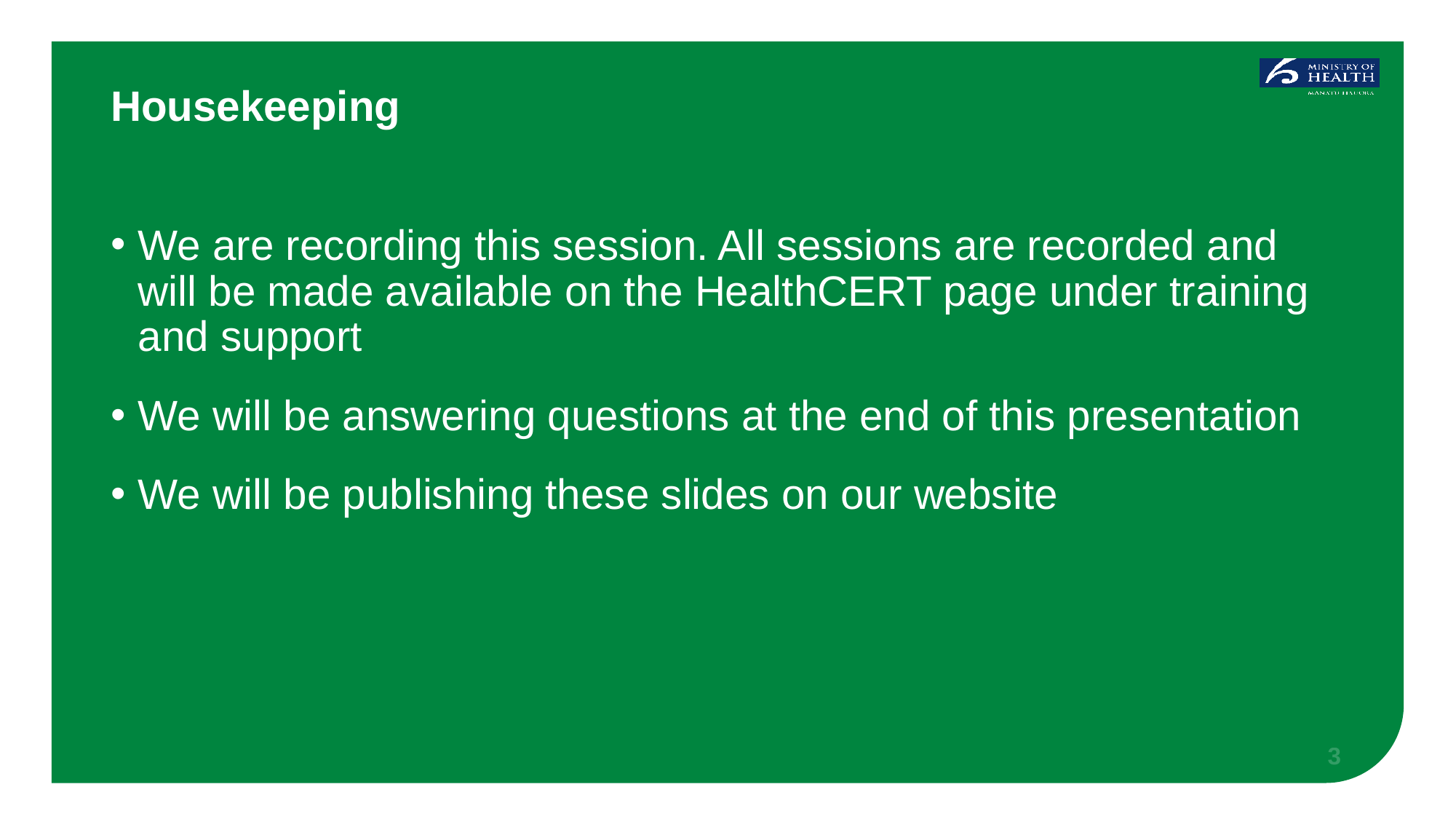

# Housekeeping
We are recording this session. All sessions are recorded and will be made available on the HealthCERT page under training and support
We will be answering questions at the end of this presentation
We will be publishing these slides on our website